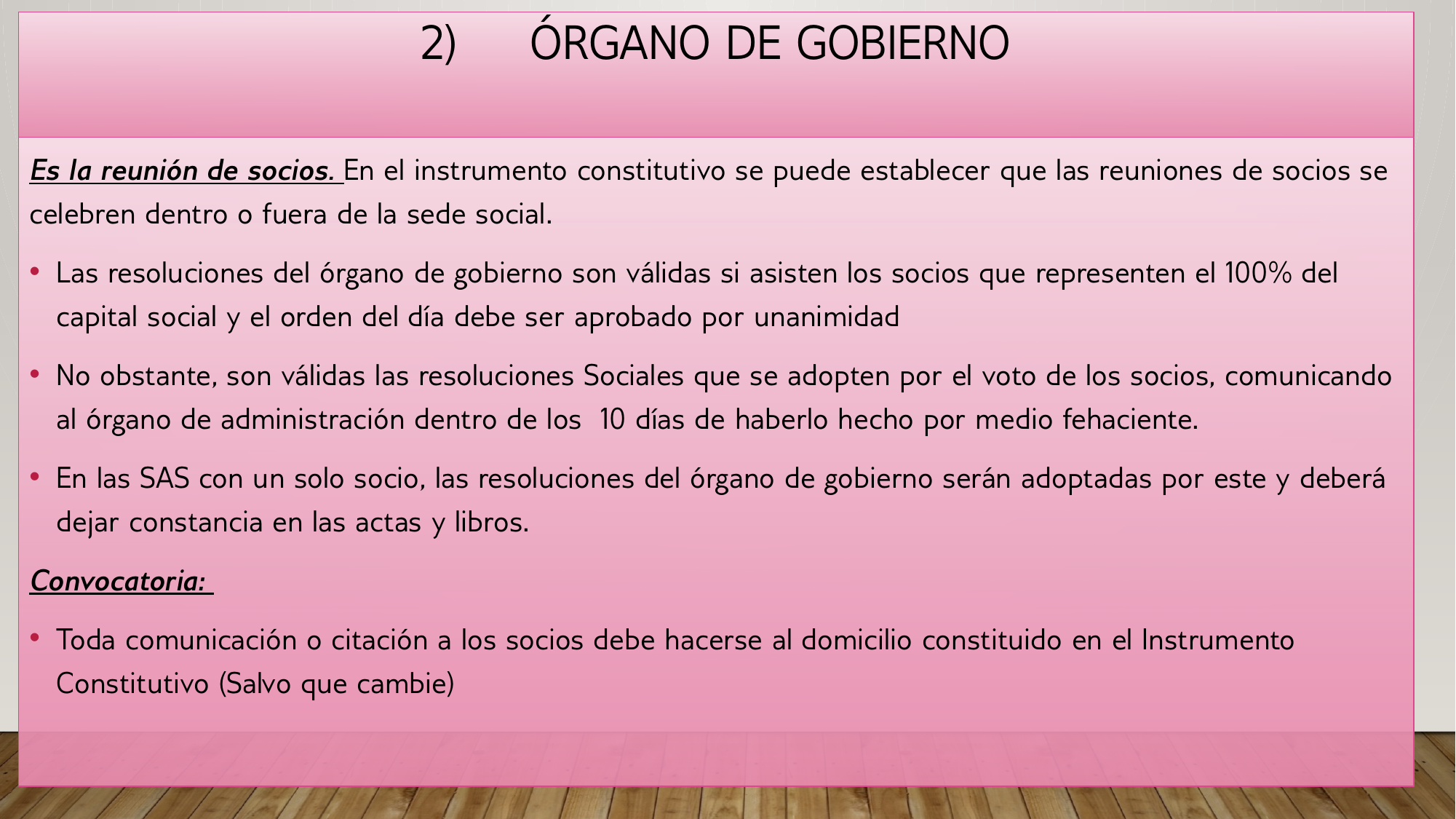

# 2)	Órgano de Gobierno
Es la reunión de socios. En el instrumento constitutivo se puede establecer que las reuniones de socios se celebren dentro o fuera de la sede social.
Las resoluciones del órgano de gobierno son válidas si asisten los socios que representen el 100% del capital social y el orden del día debe ser aprobado por unanimidad
No obstante, son válidas las resoluciones Sociales que se adopten por el voto de los socios, comunicando al órgano de administración dentro de los  10 días de haberlo hecho por medio fehaciente.
En las SAS con un solo socio, las resoluciones del órgano de gobierno serán adoptadas por este y deberá dejar constancia en las actas y libros.
Convocatoria:
Toda comunicación o citación a los socios debe hacerse al domicilio constituido en el Instrumento Constitutivo (Salvo que cambie)